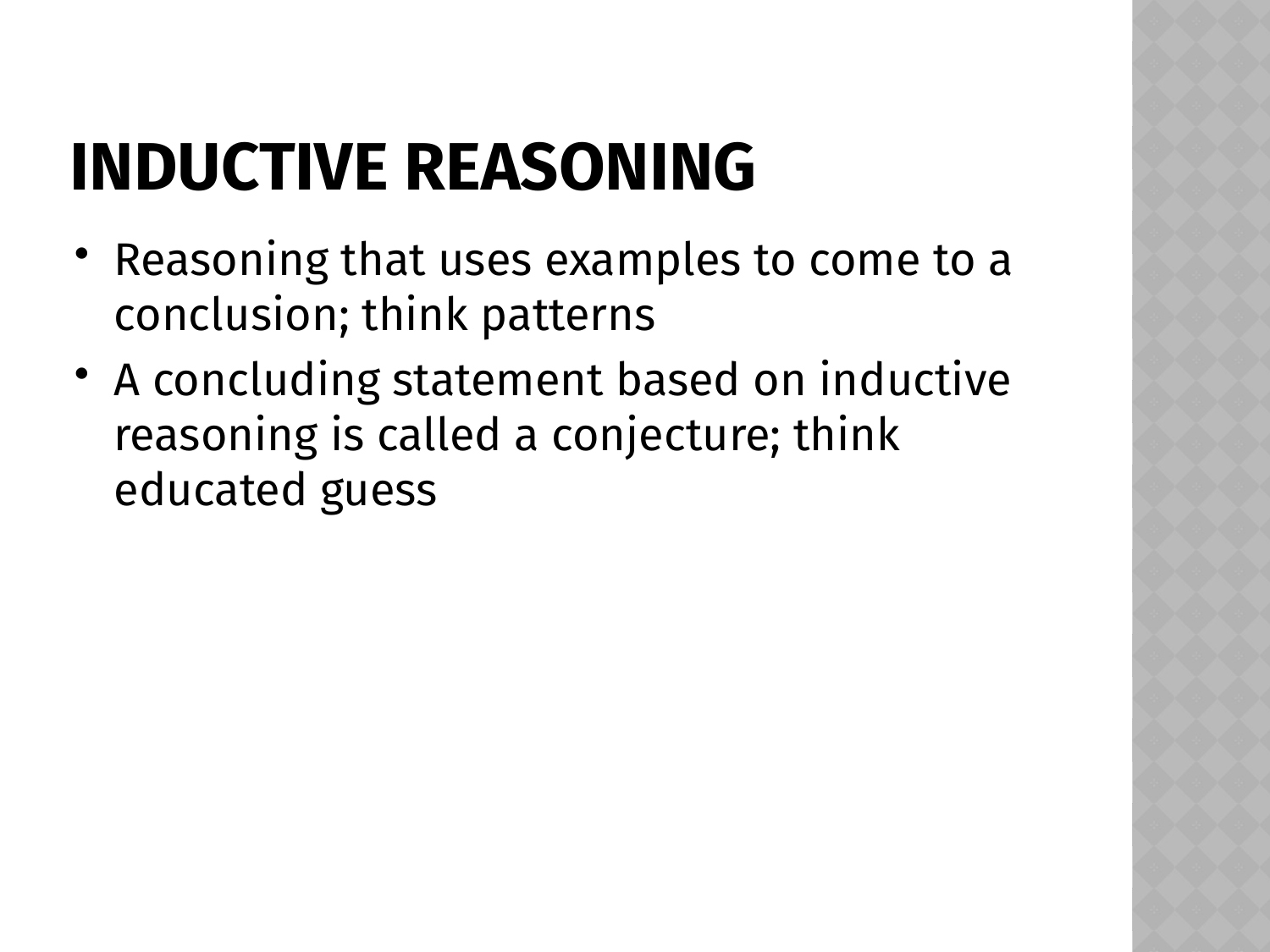

# Inductive Reasoning
Reasoning that uses examples to come to a conclusion; think patterns
A concluding statement based on inductive reasoning is called a conjecture; think educated guess